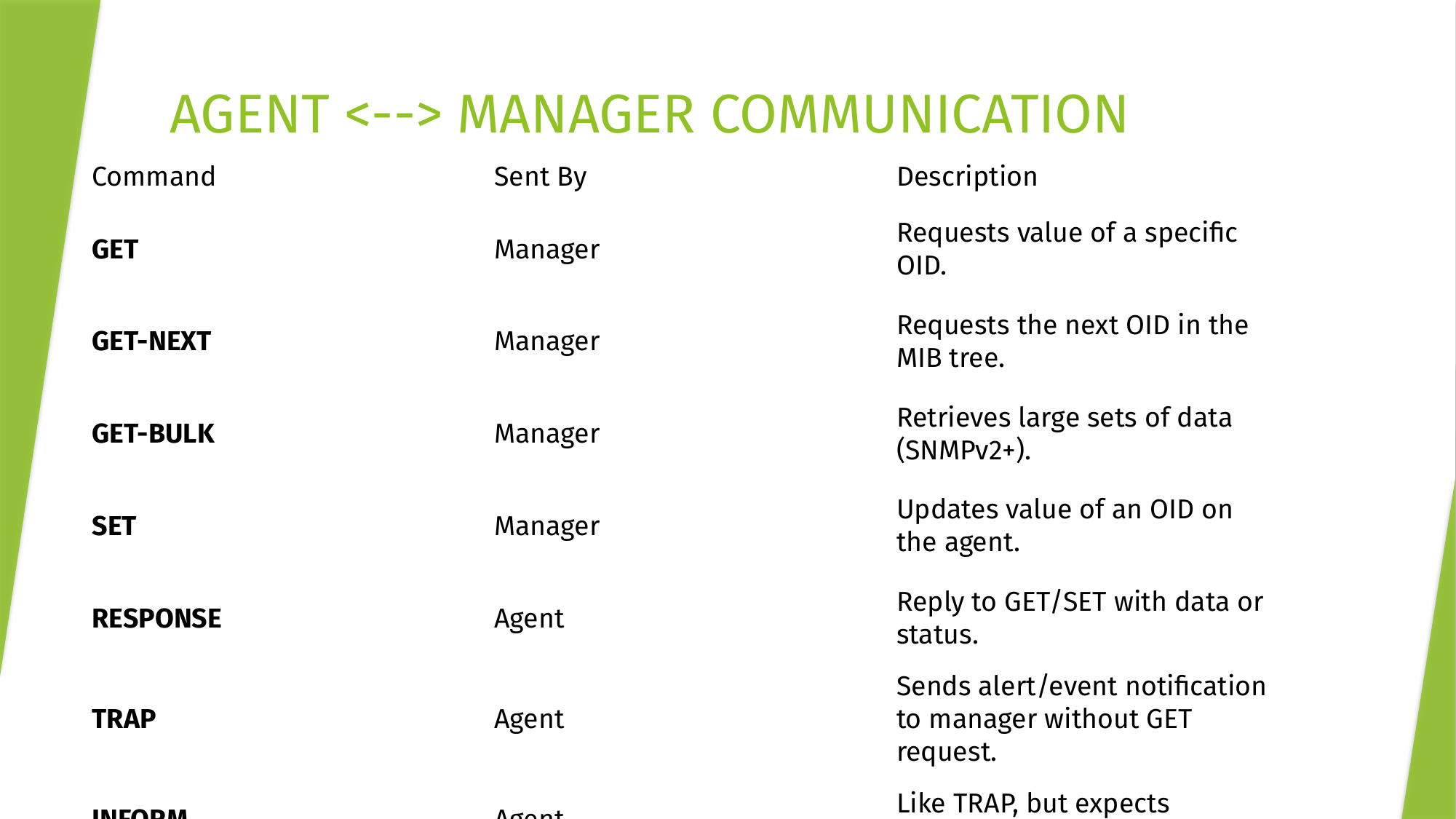

# AGENT <--> MANAGER COMMUNICATION
| Command | Sent By | Description |
| --- | --- | --- |
| GET | Manager | Requests value of a specific OID. |
| GET-NEXT | Manager | Requests the next OID in the MIB tree. |
| GET-BULK | Manager | Retrieves large sets of data (SNMPv2+). |
| SET | Manager | Updates value of an OID on the agent. |
| RESPONSE | Agent | Reply to GET/SET with data or status. |
| TRAP | Agent | Sends alert/event notification to manager without GET request. |
| INFORM | Agent | Like TRAP, but expects acknowledgment. |